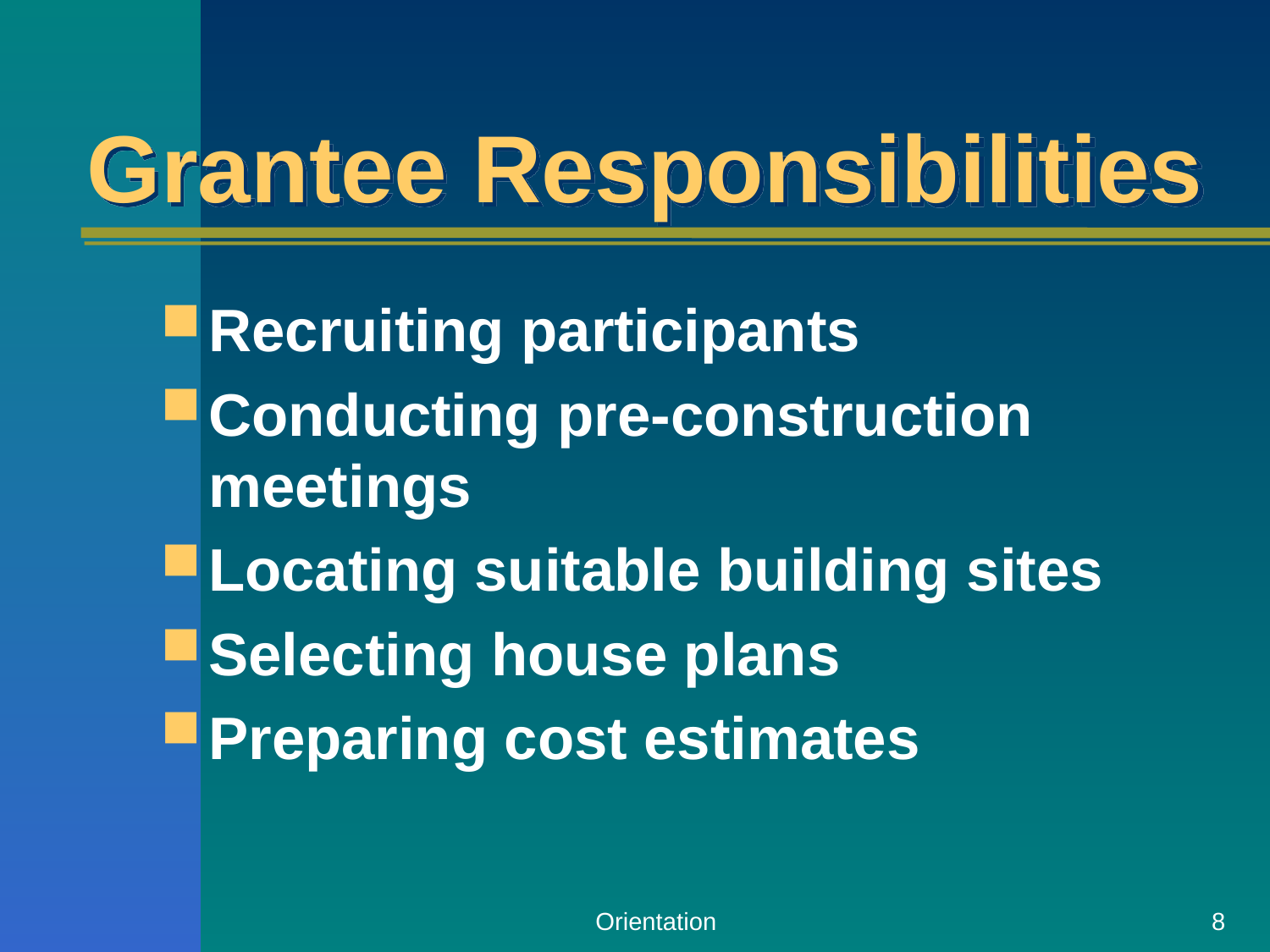

# Grantee Responsibilities
Recruiting participants
Conducting pre-construction meetings
Locating suitable building sites
Selecting house plans
Preparing cost estimates
Orientation
8